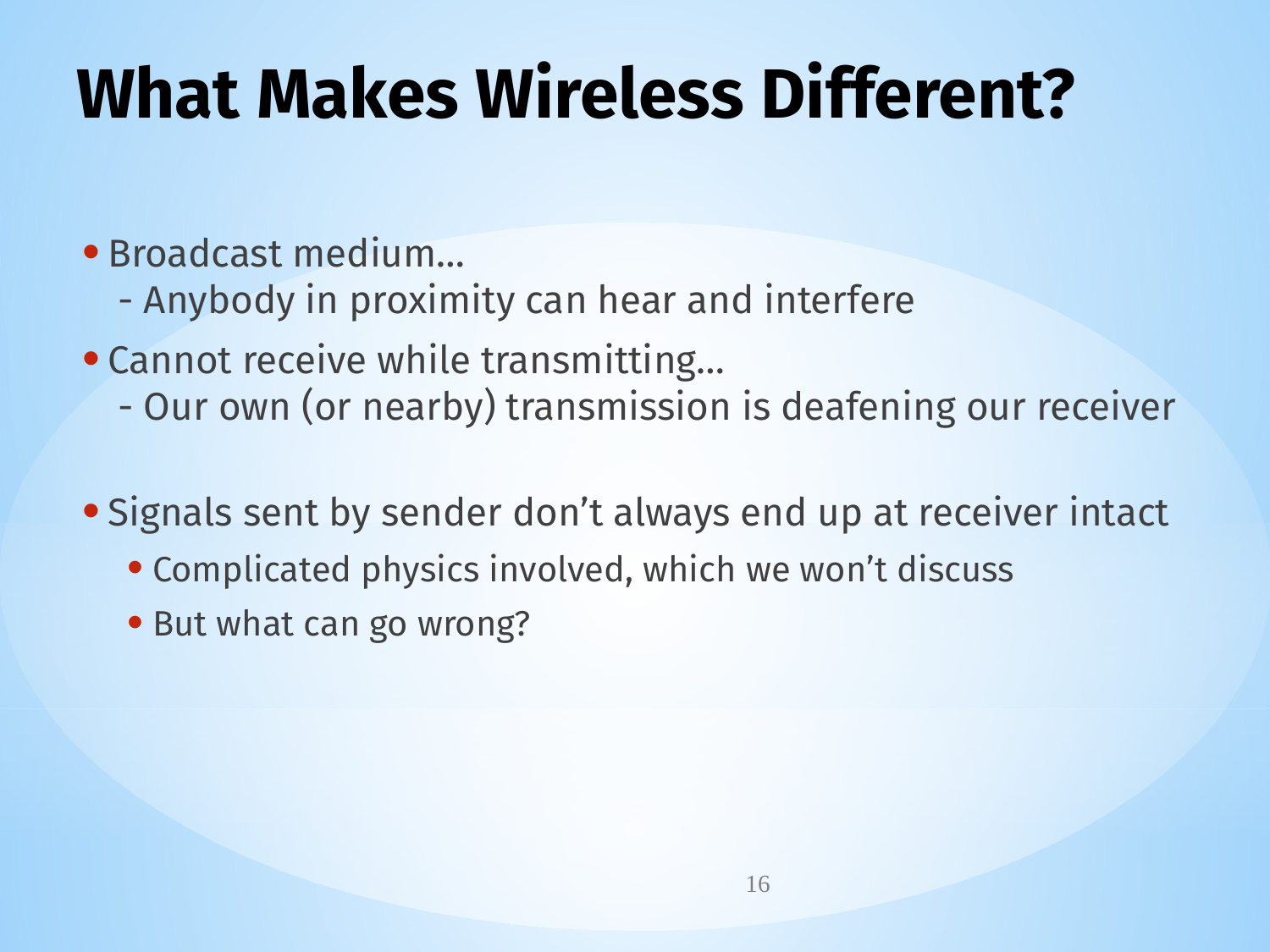

# What Makes Wireless Different?
Broadcast medium…
 - Anybody in proximity can hear and interfere
Cannot receive while transmitting…
 - Our own (or nearby) transmission is deafening our receiver
Signals sent by sender don’t always end up at receiver intact
Complicated physics involved, which we won’t discuss
But what can go wrong?
16